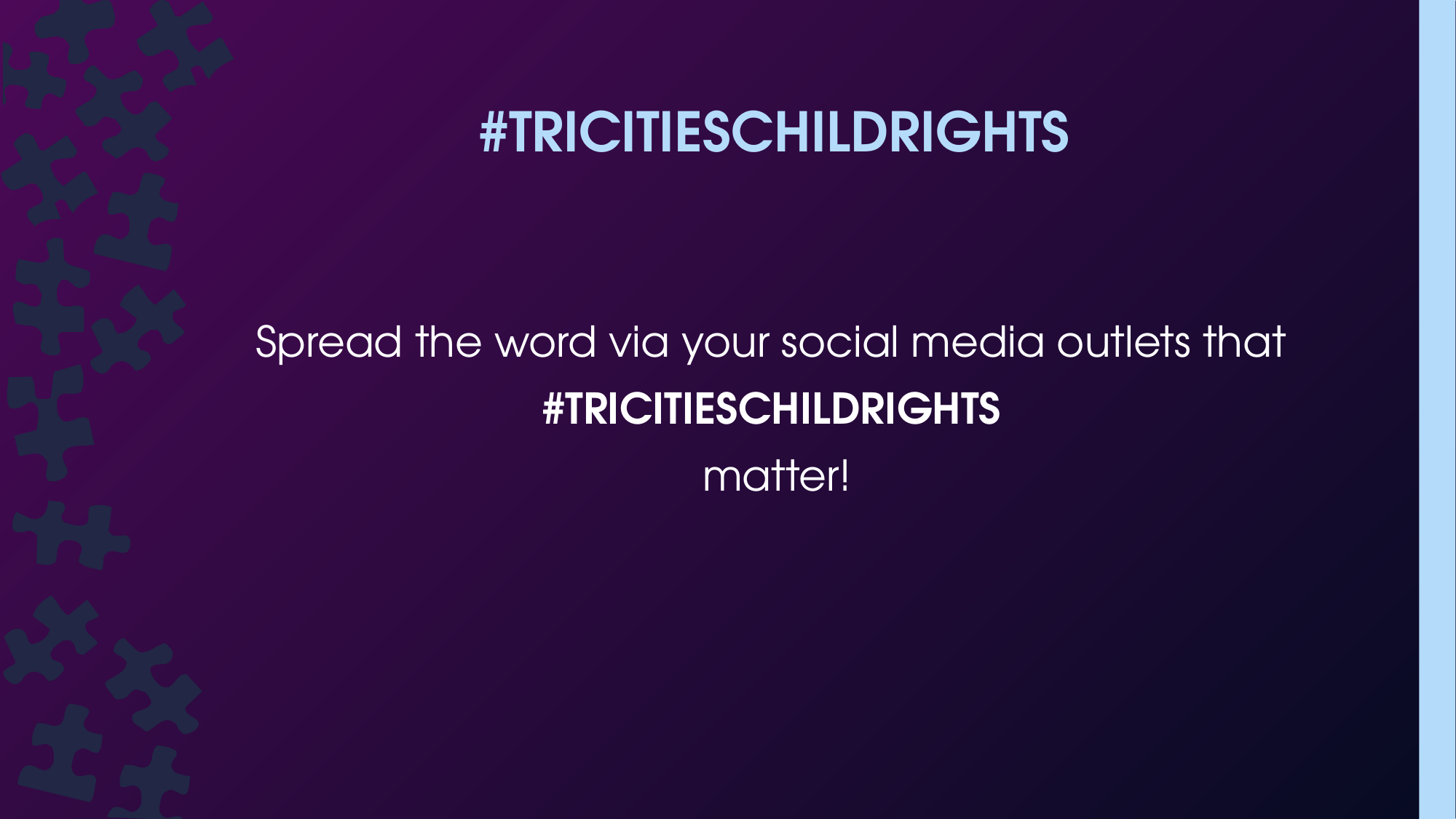

# #TRICITIESCHILDRIGHTS
Spread the word via your social media outlets that
#TRICITIESCHILDRIGHTS
matter!